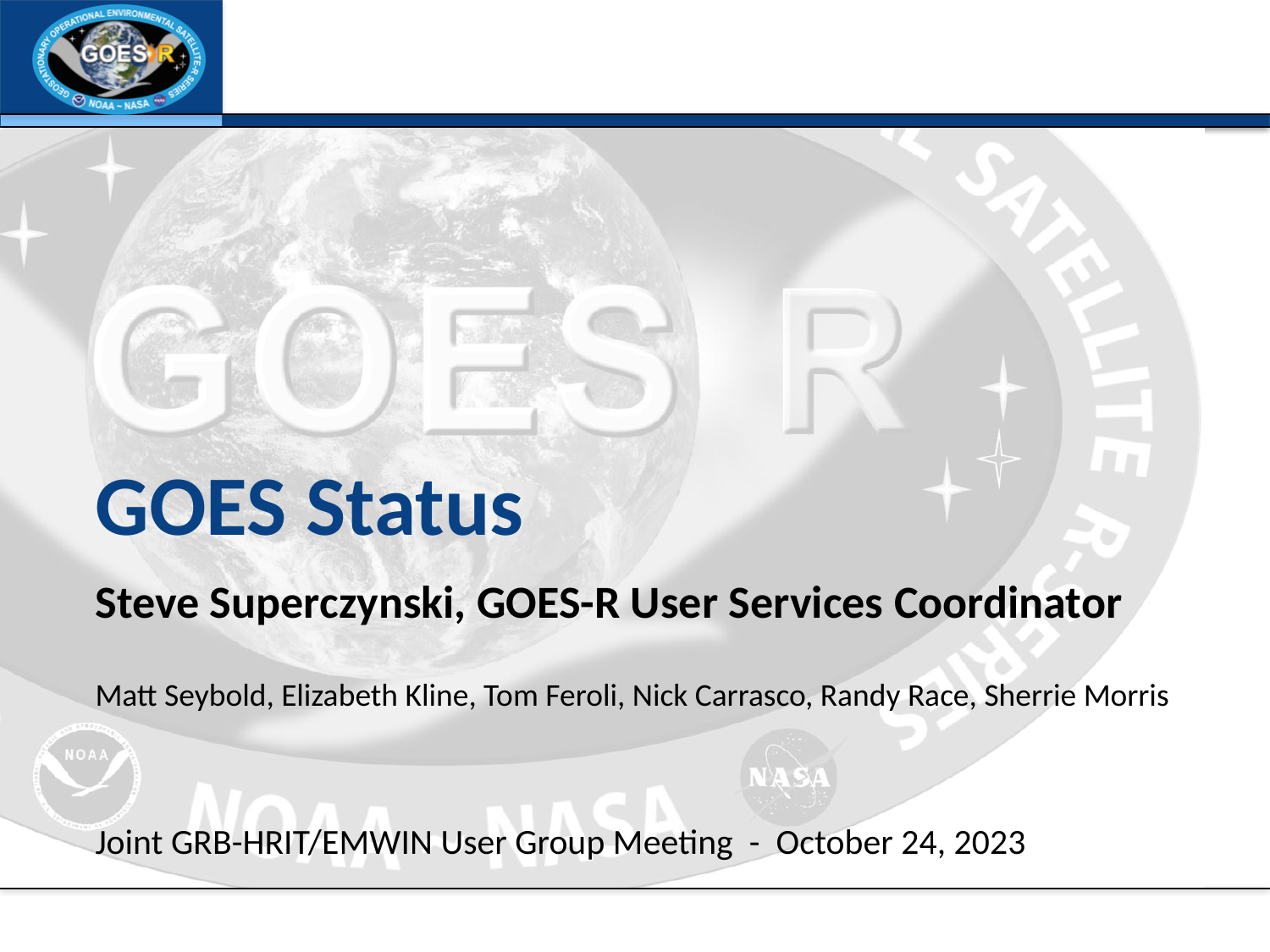

# GOES Status
Steve Superczynski, GOES-R User Services Coordinator
Matt Seybold, Elizabeth Kline, Tom Feroli, Nick Carrasco, Randy Race, Sherrie Morris

Joint GRB-HRIT/EMWIN User Group Meeting  -  October 24, 2023